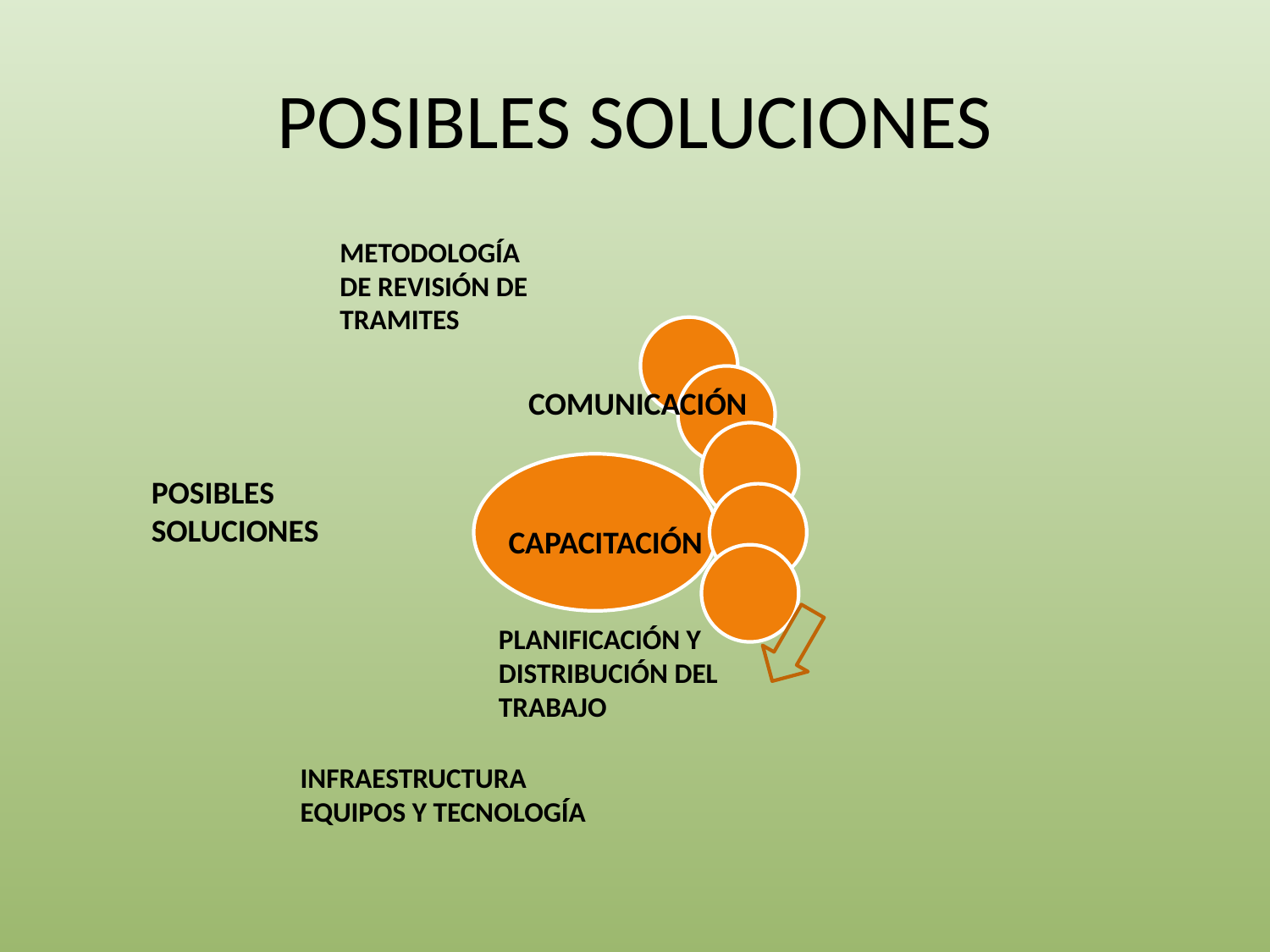

# POSIBLES SOLUCIONES

METODOLOGÍA DE REVISIÓN DE TRAMITES
COMUNICACIÓN
POSIBLES SOLUCIONES
CAPACITACIÓN
PLANIFICACIÓN Y DISTRIBUCIÓN DEL TRABAJO
INFRAESTRUCTURA EQUIPOS Y TECNOLOGÍA